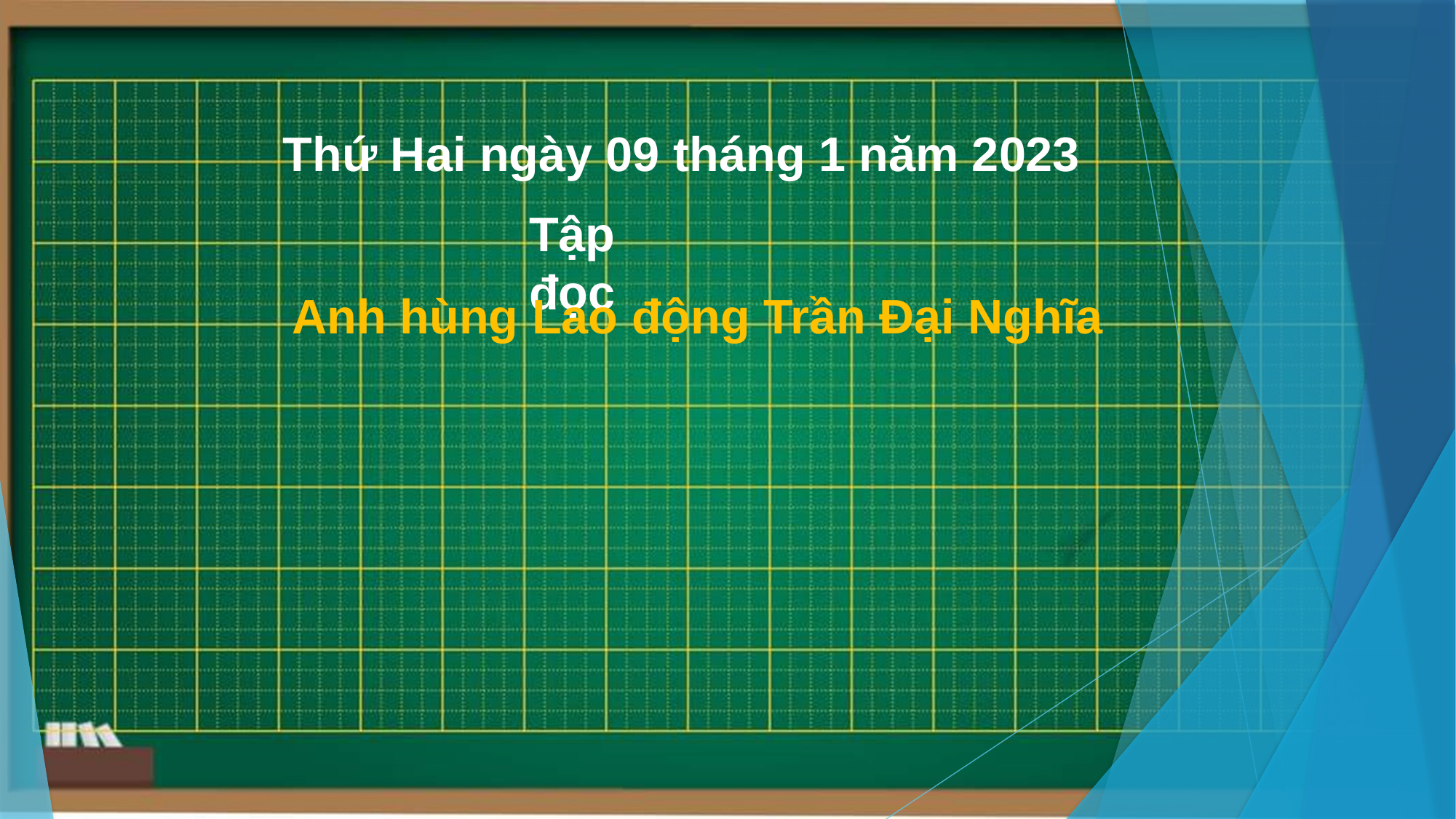

Thứ Hai ngày 09 tháng 1 năm 2023
Tập đọc
Anh hùng Lao động Trần Đại Nghĩa